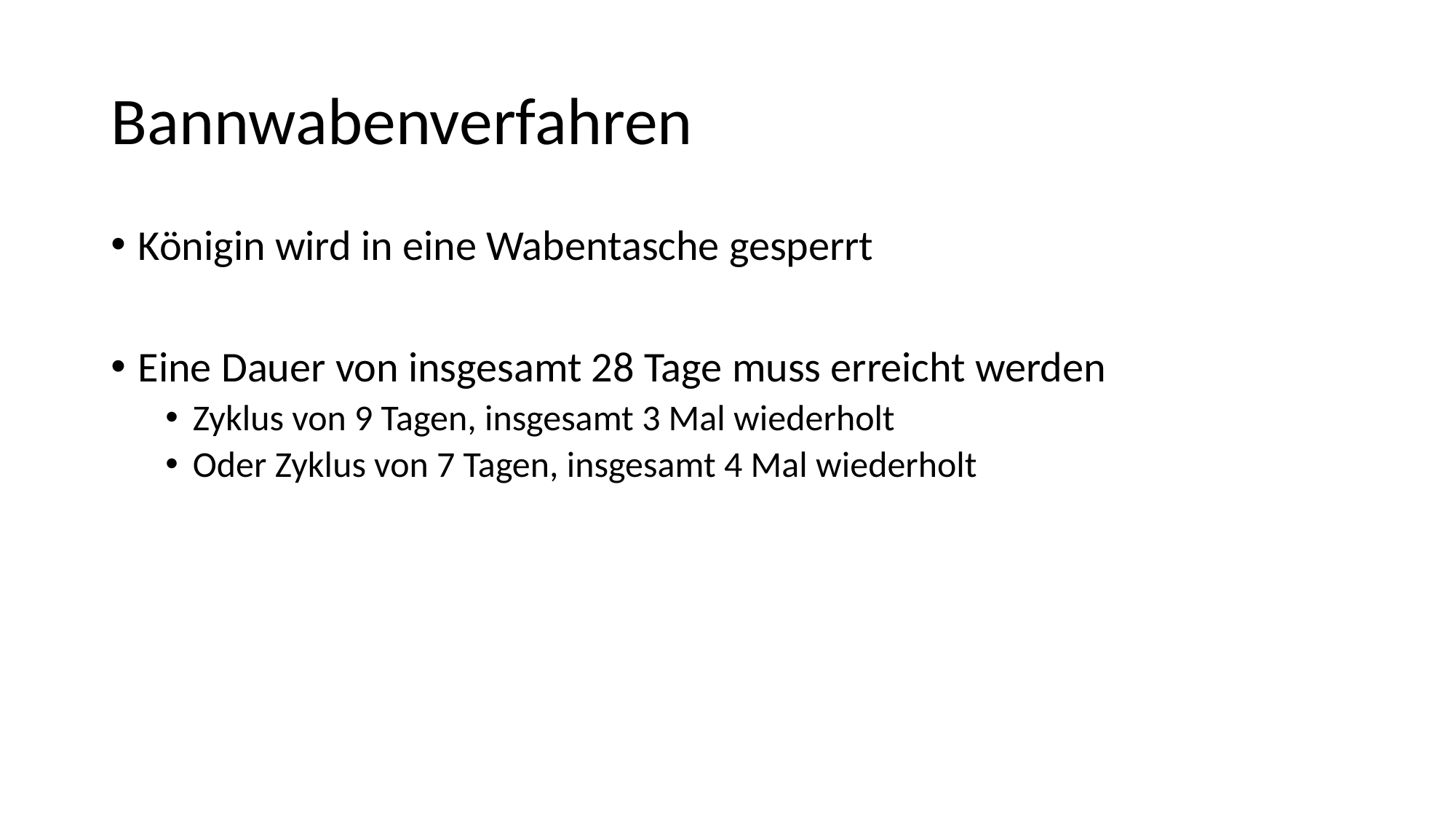

# Bannwabenverfahren
Königin wird in eine Wabentasche gesperrt

Eine Dauer von insgesamt 28 Tage muss erreicht werden
Zyklus von 9 Tagen, insgesamt 3 Mal wiederholt
Oder Zyklus von 7 Tagen, insgesamt 4 Mal wiederholt